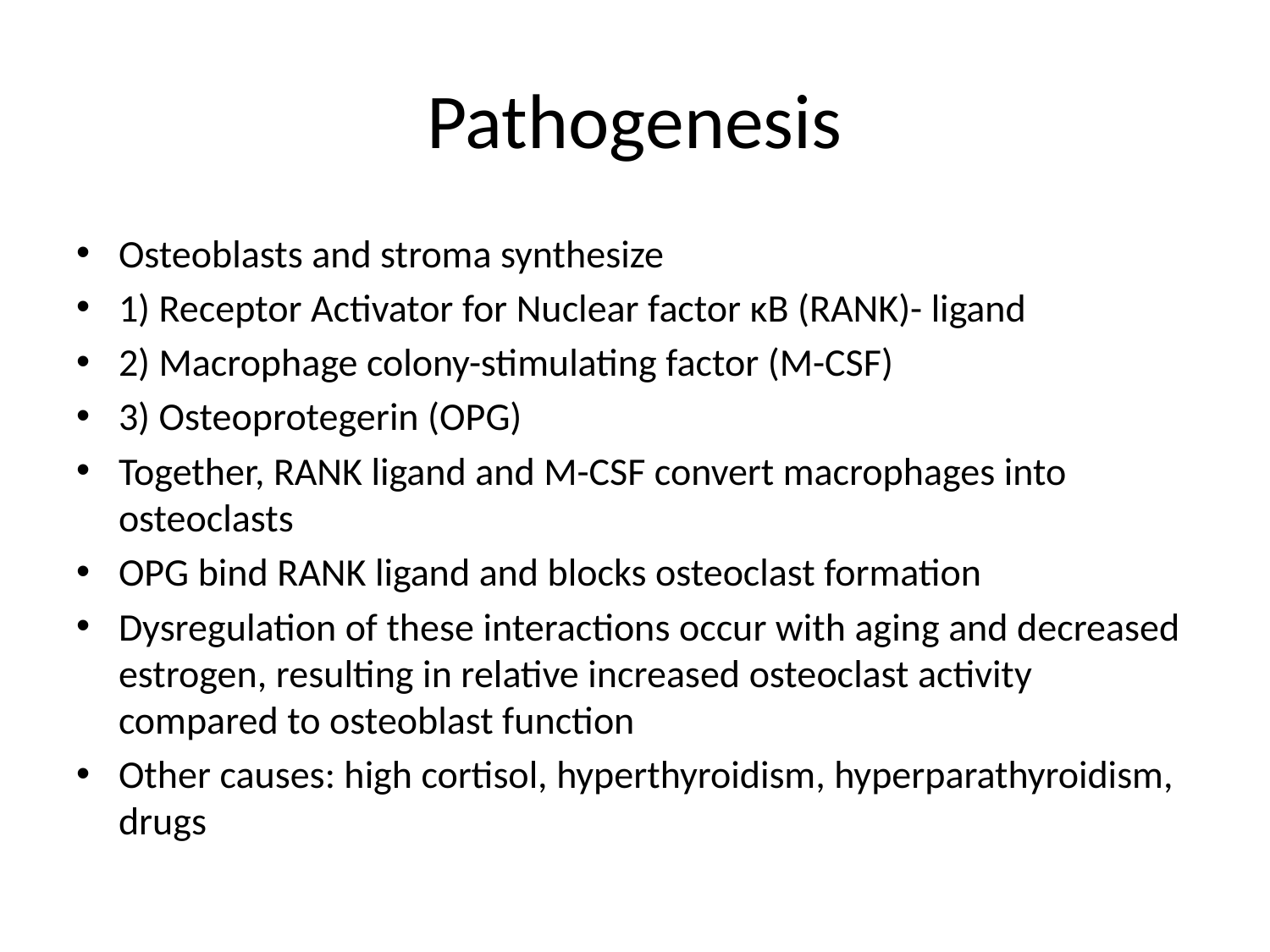

# Pathogenesis
Osteoblasts and stroma synthesize
1) Receptor Activator for Nuclear factor κB (RANK)- ligand
2) Macrophage colony-stimulating factor (M-CSF)
3) Osteoprotegerin (OPG)
Together, RANK ligand and M-CSF convert macrophages into osteoclasts
OPG bind RANK ligand and blocks osteoclast formation
Dysregulation of these interactions occur with aging and decreased estrogen, resulting in relative increased osteoclast activity compared to osteoblast function
Other causes: high cortisol, hyperthyroidism, hyperparathyroidism, drugs